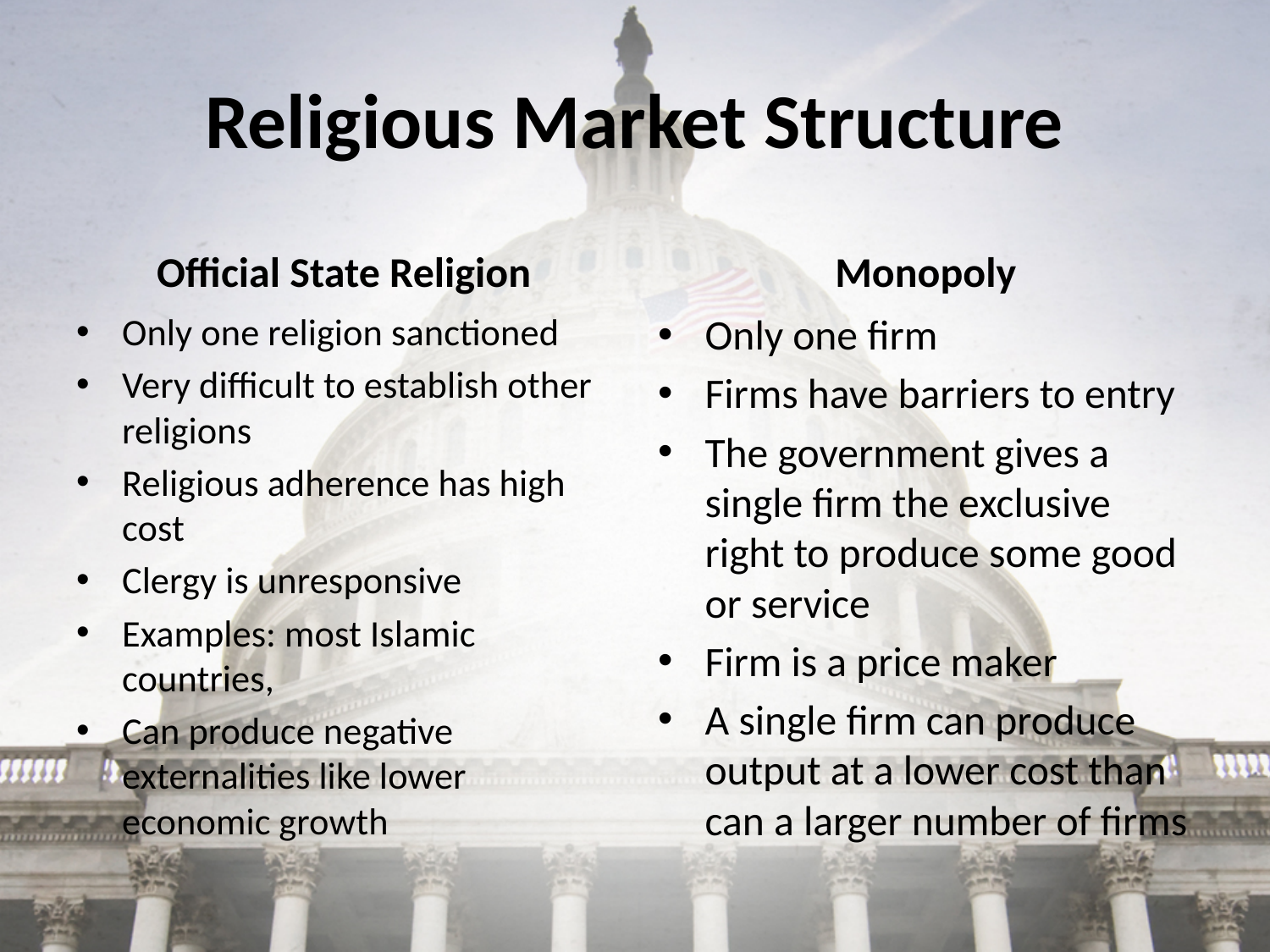

# Religious Market Structure
Official State Religion
Monopoly
Only one religion sanctioned
Very difficult to establish other religions
Religious adherence has high cost
Clergy is unresponsive
Examples: most Islamic countries,
Can produce negative externalities like lower economic growth

Only one firm
Firms have barriers to entry
The government gives a single firm the exclusive right to produce some good or service
Firm is a price maker
A single firm can produce output at a lower cost than can a larger number of firms